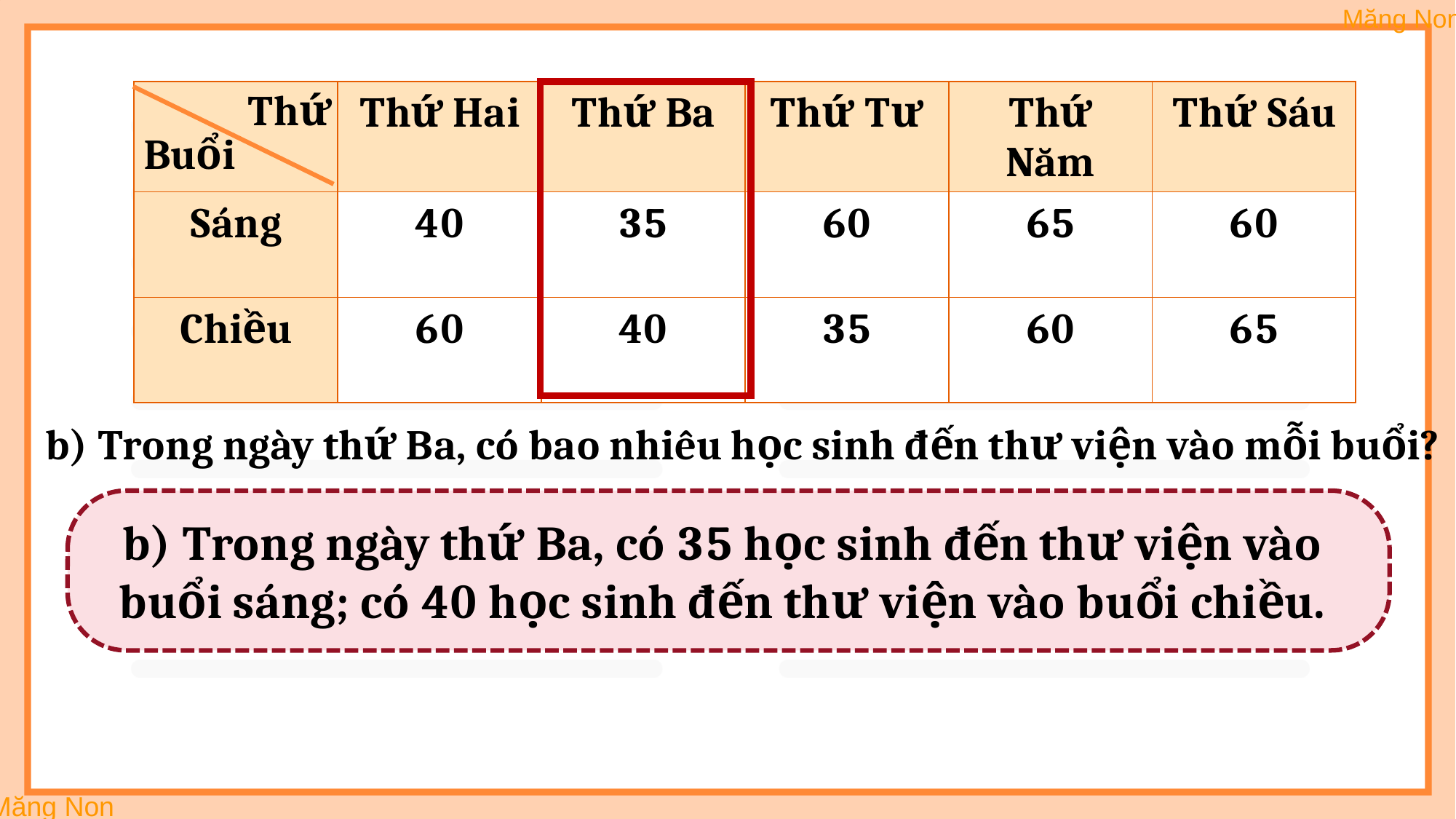

Thứ
Buổi

|  | Thứ Hai | Thứ Ba | Thứ Tư | Thứ Năm | Thứ Sáu |
| --- | --- | --- | --- | --- | --- |
| Sáng | 40 | 35 | 60 | 65 | 60 |
| Chiều | 60 | 40 | 35 | 60 | 65 |
b) Trong ngày thứ Ba, có bao nhiêu học sinh đến thư viện vào mỗi buổi?

b) Trong ngày thứ Ba, có 35 học sinh đến thư viện vào buổi sáng; có 40 học sinh đến thư viện vào buổi chiều.